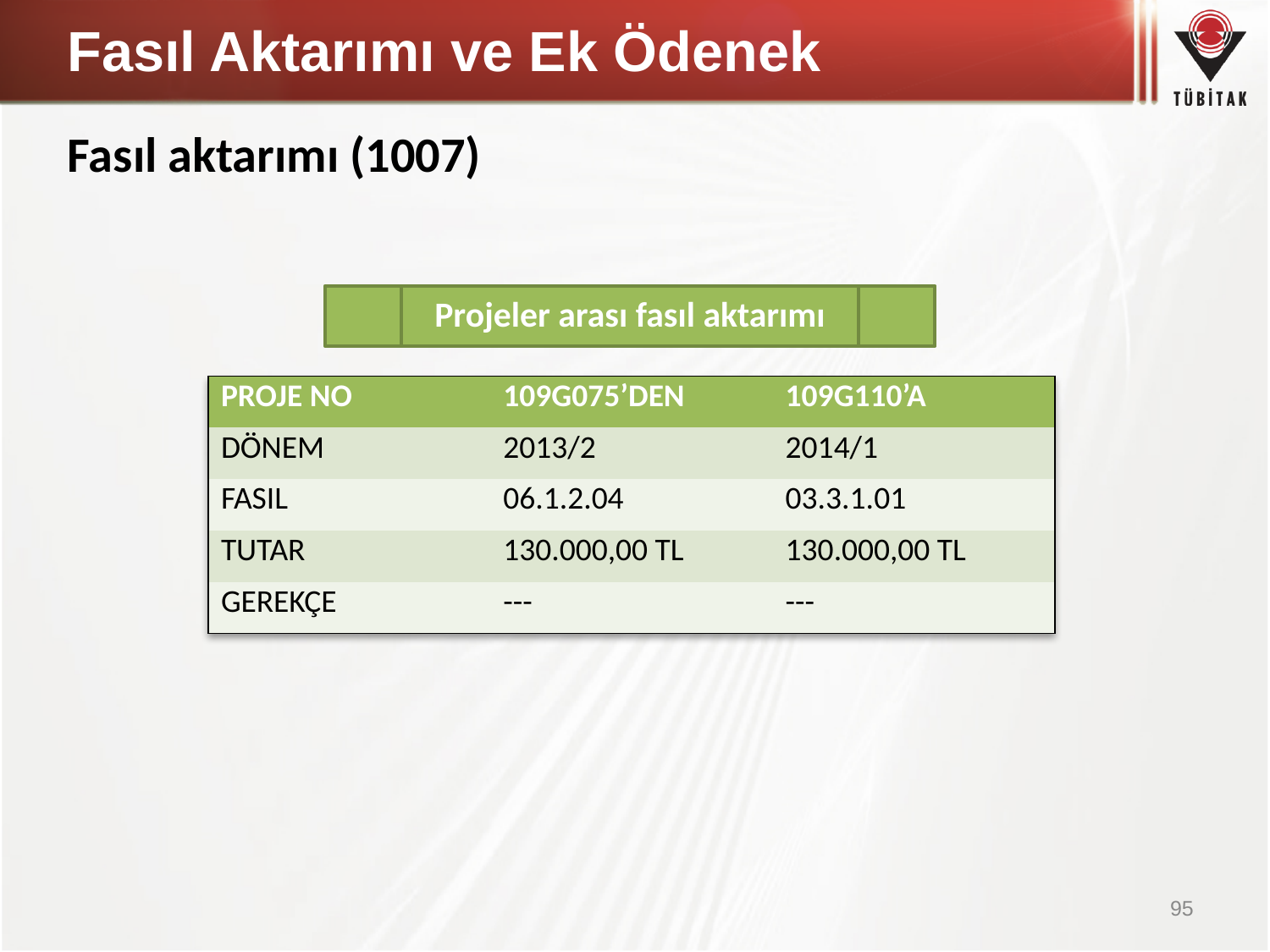

# Fasıl Aktarımı ve Ek Ödenek
Fasıl aktarımı (1007)
Projeler arası fasıl aktarımı
| PROJE NO | 109G075’DEN | 109G110’A |
| --- | --- | --- |
| DÖNEM | 2013/2 | 2014/1 |
| FASIL | 06.1.2.04 | 03.3.1.01 |
| TUTAR | 130.000,00 TL | 130.000,00 TL |
| GEREKÇE | --- | --- |
95